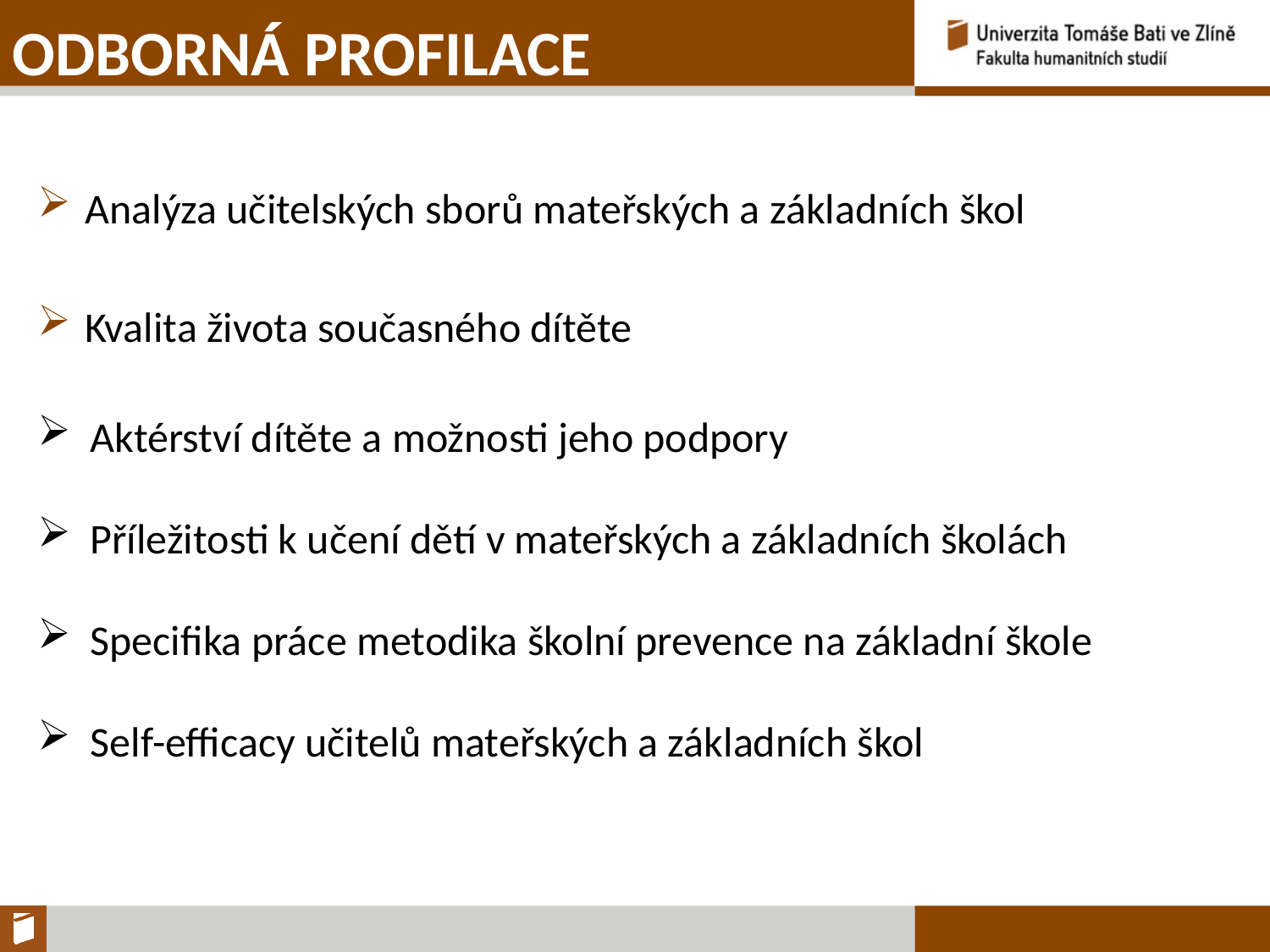

ODBORNÁ PROFILACE

Analýza učitelských sborů mateřských a základních škol

Kvalita života současného dítěte

  Aktérství dítěte a možnosti jeho podpory

  Příležitosti k učení dětí v mateřských a základních školách

  Specifika práce metodika školní prevence na základní škole

  Self-efficacy učitelů mateřských a základních škol